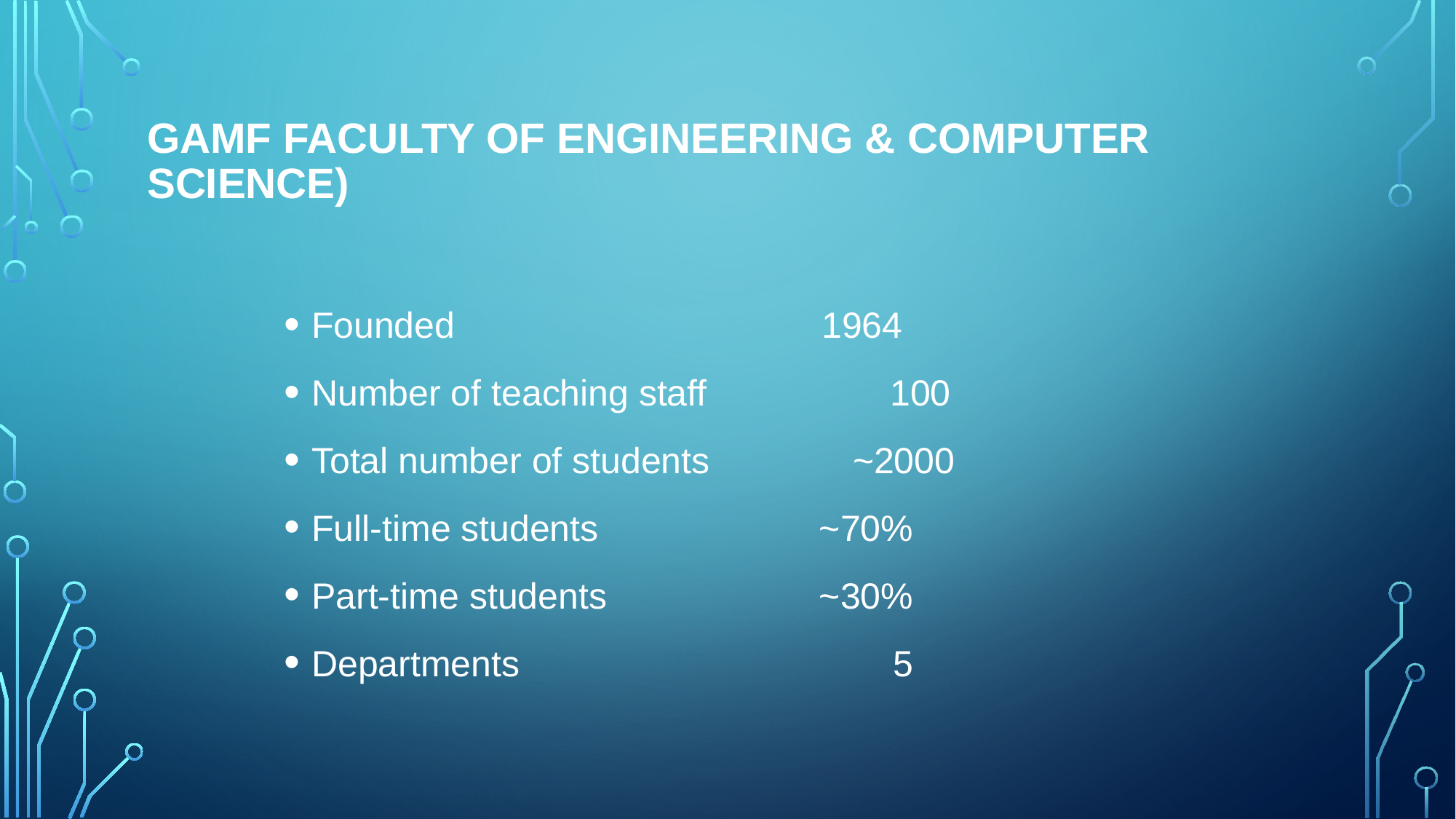

# GAMF Faculty of Engineering & Computer Science)
Founded 	            1964
Number of teaching staff   	               100
Total number of students 	             ~2000
Full-time students 	              ~70%
Part-time students	              ~30%
Departments	    5